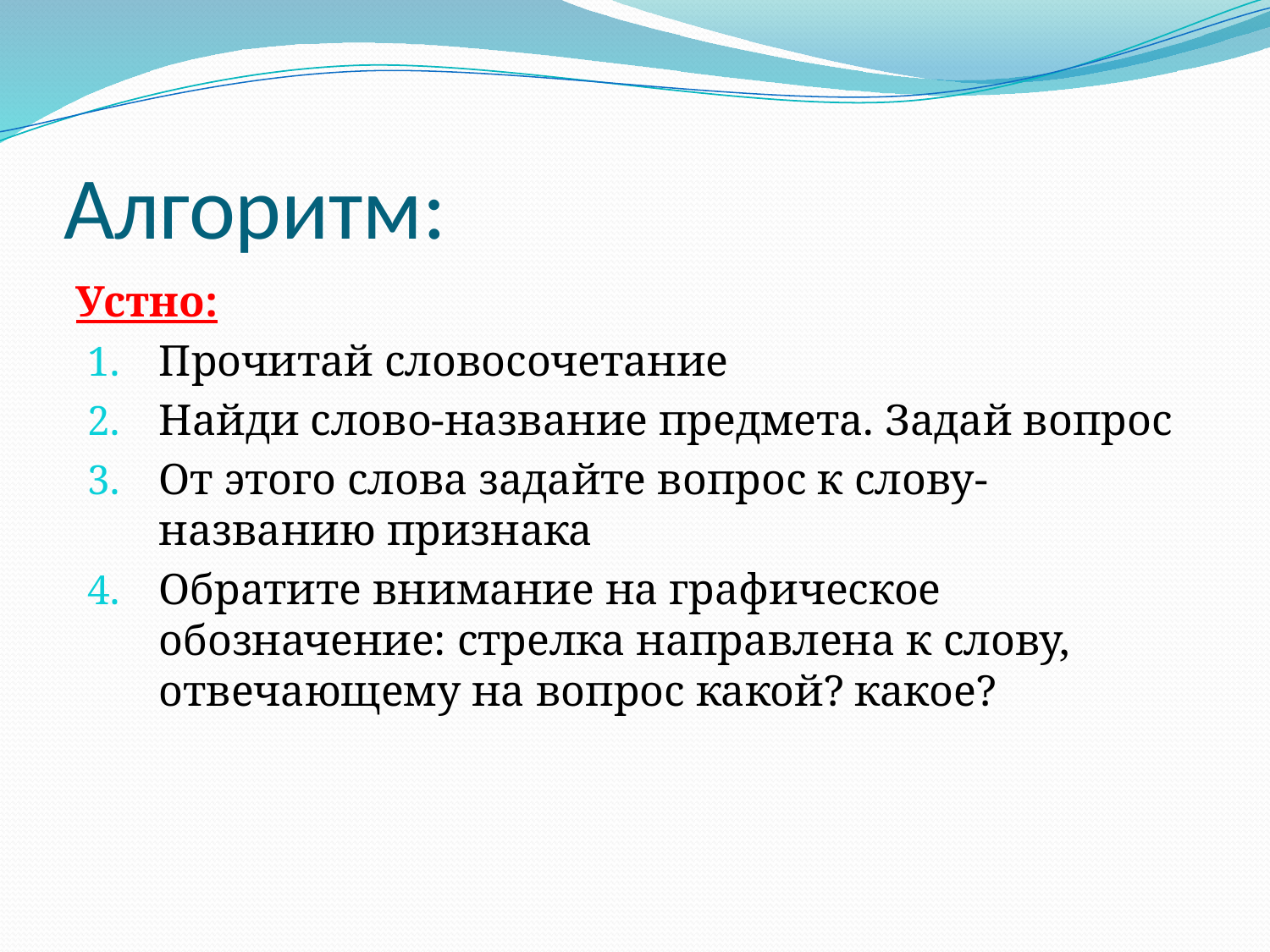

# Алгоритм:
Устно:
Прочитай словосочетание
Найди слово-название предмета. Задай вопрос
От этого слова задайте вопрос к слову-названию признака
Обратите внимание на графическое обозначение: стрелка направлена к слову, отвечающему на вопрос какой? какое?